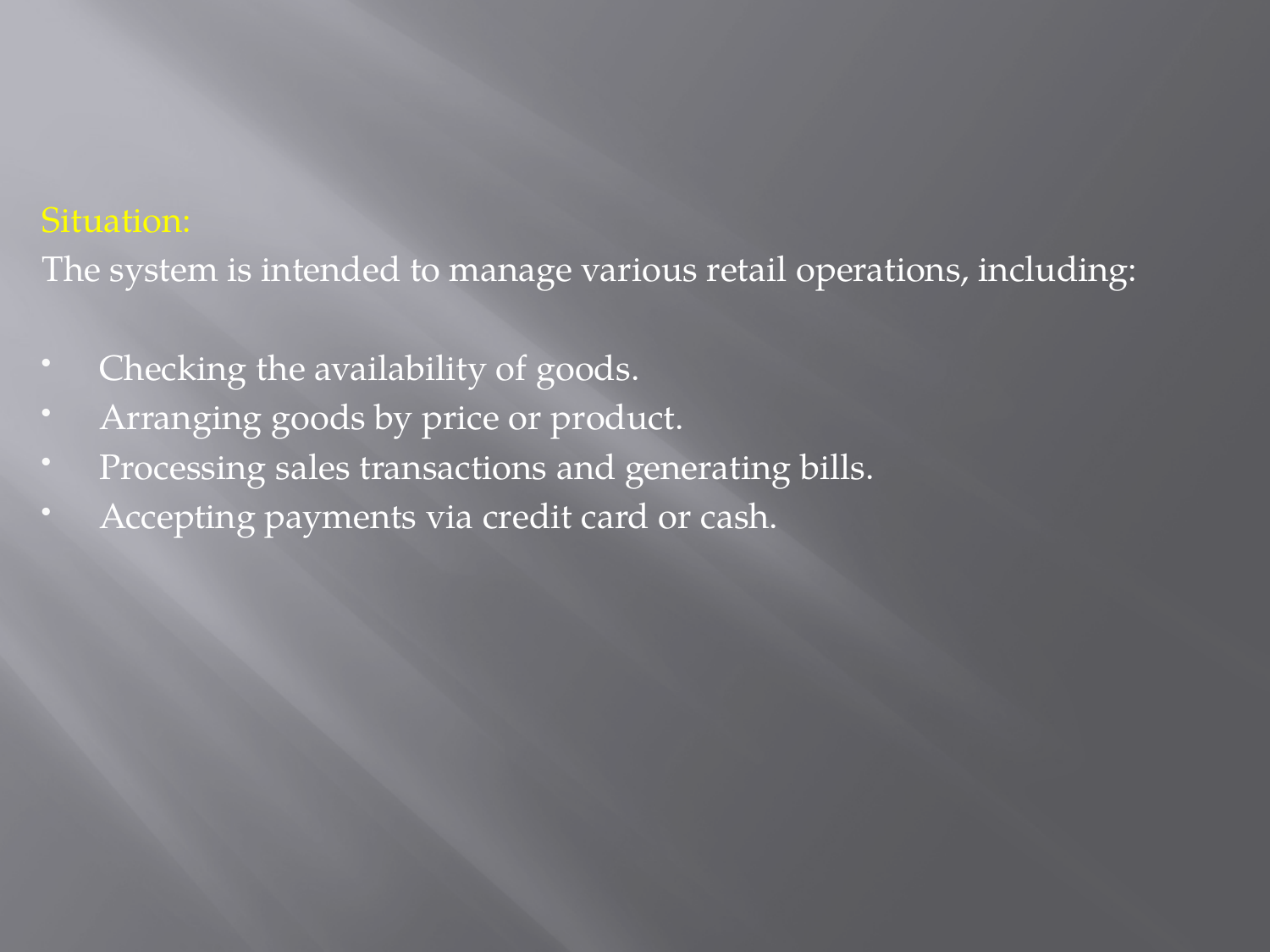

#
Situation:
The system is intended to manage various retail operations, including:

Checking the availability of goods.
Arranging goods by price or product.
Processing sales transactions and generating bills.
Accepting payments via credit card or cash.